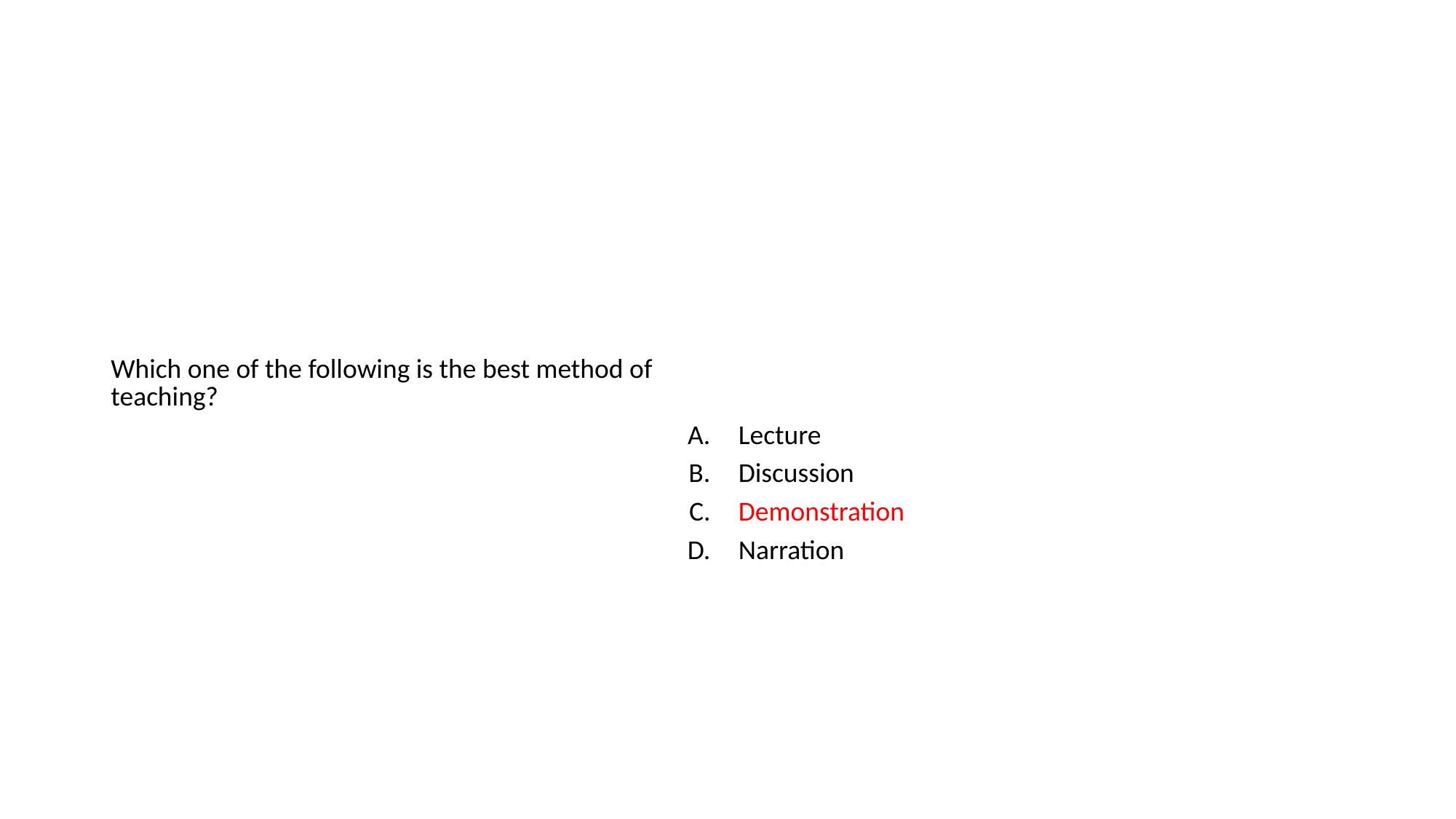

#
| Which one of the following is the best method of teaching? |  |
| --- | --- |
| A. | Lecture |
| B. | Discussion |
| C. | Demonstration |
| D. | Narration |